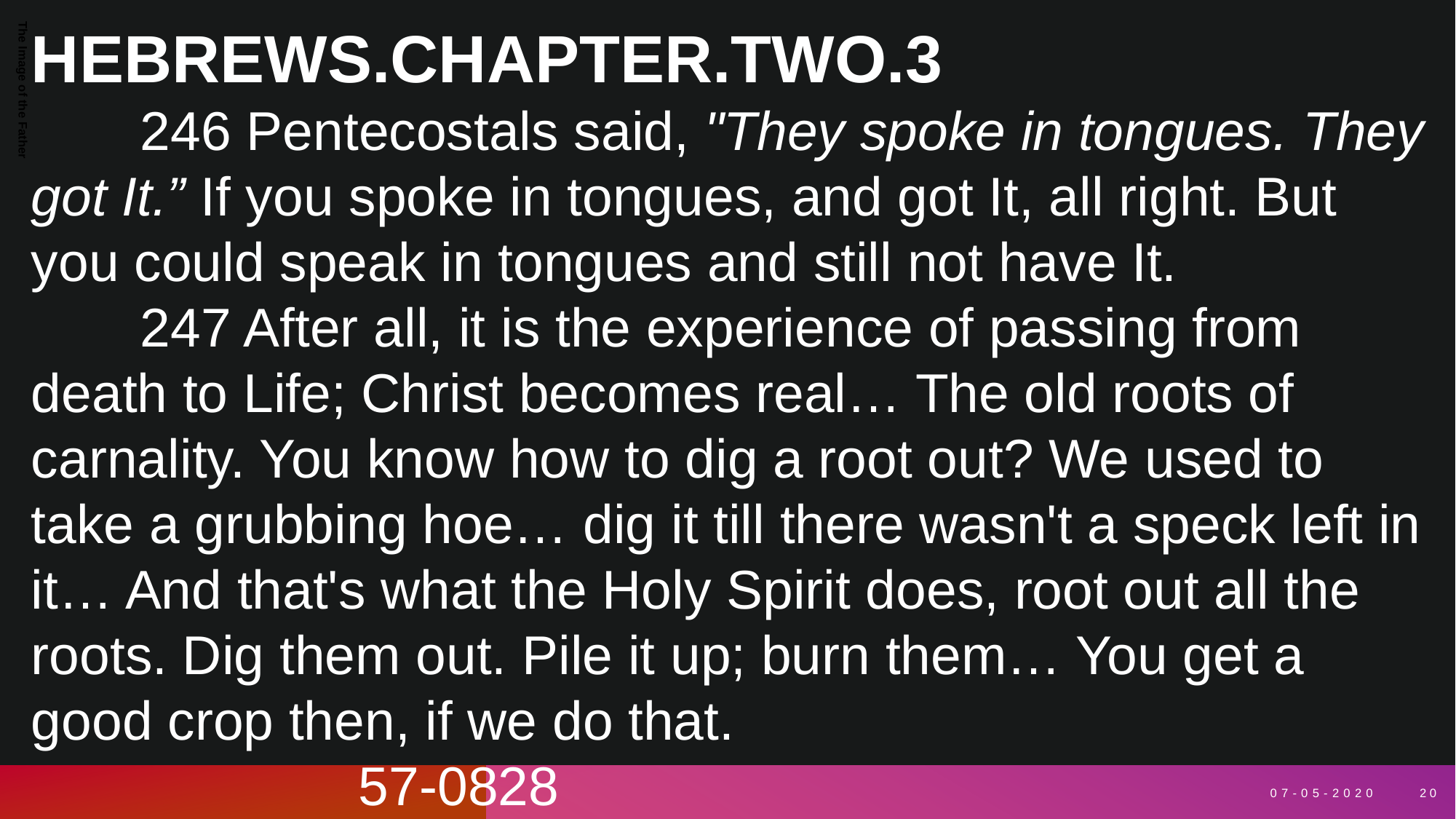

HEBREWS.CHAPTER.TWO.3
	246 Pentecostals said, "They spoke in tongues. They got It.” If you spoke in tongues, and got It, all right. But you could speak in tongues and still not have It.
	247 After all, it is the experience of passing from death to Life; Christ becomes real… The old roots of carnality. You know how to dig a root out? We used to take a grubbing hoe… dig it till there wasn't a speck left in it… And that's what the Holy Spirit does, root out all the roots. Dig them out. Pile it up; burn them… You get a good crop then, if we do that. 									57-0828
The Image of the Father
07-05-2020
20